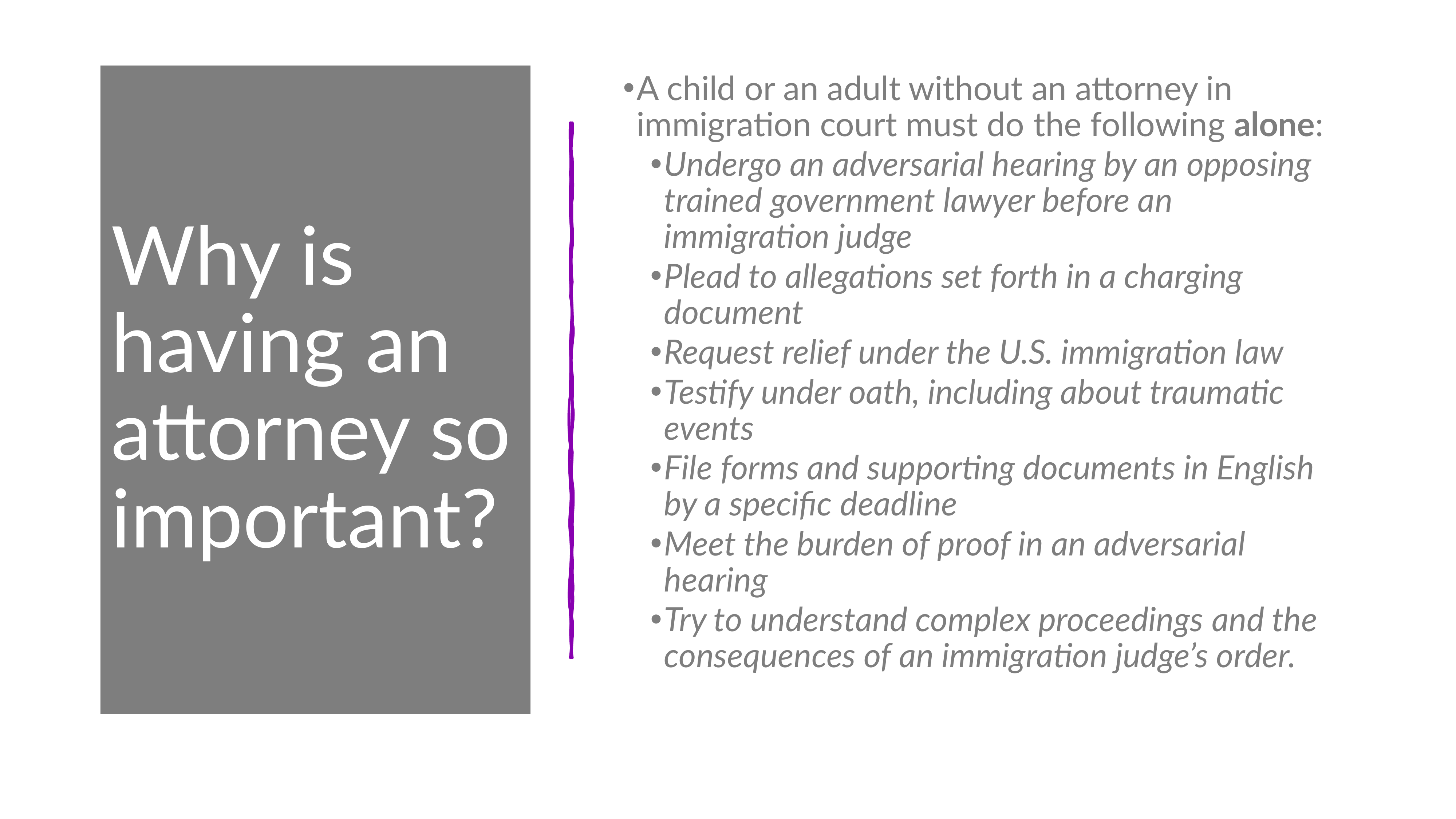

# Why is having an attorney so important?
A child or an adult without an attorney in immigration court must do the following alone: ​
Undergo an adversarial hearing by an opposing trained government lawyer before an immigration judge​
Plead to allegations set forth in a charging document​
Request relief under the U.S. immigration law​
Testify under oath, including about traumatic events​
File forms and supporting documents in English by a specific deadline​
Meet the burden of proof in an adversarial hearing​
Try to understand complex proceedings and the consequences of an immigration judge’s order.